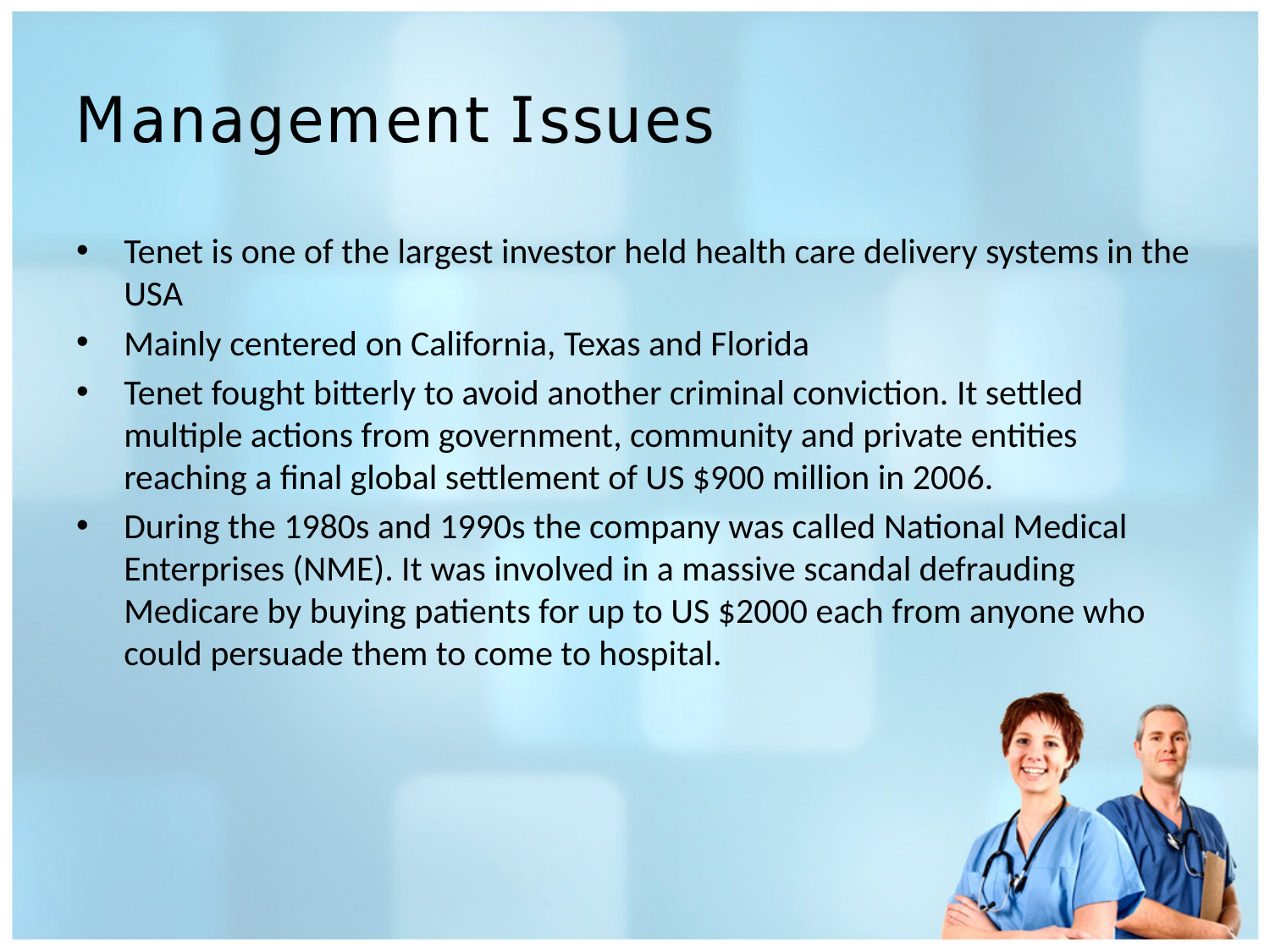

# Management Issues
Tenet is one of the largest investor held health care delivery systems in the USA
Mainly centered on California, Texas and Florida
Tenet fought bitterly to avoid another criminal conviction. It settled multiple actions from government, community and private entities reaching a final global settlement of US $900 million in 2006.
During the 1980s and 1990s the company was called National Medical Enterprises (NME). It was involved in a massive scandal defrauding Medicare by buying patients for up to US $2000 each from anyone who could persuade them to come to hospital.